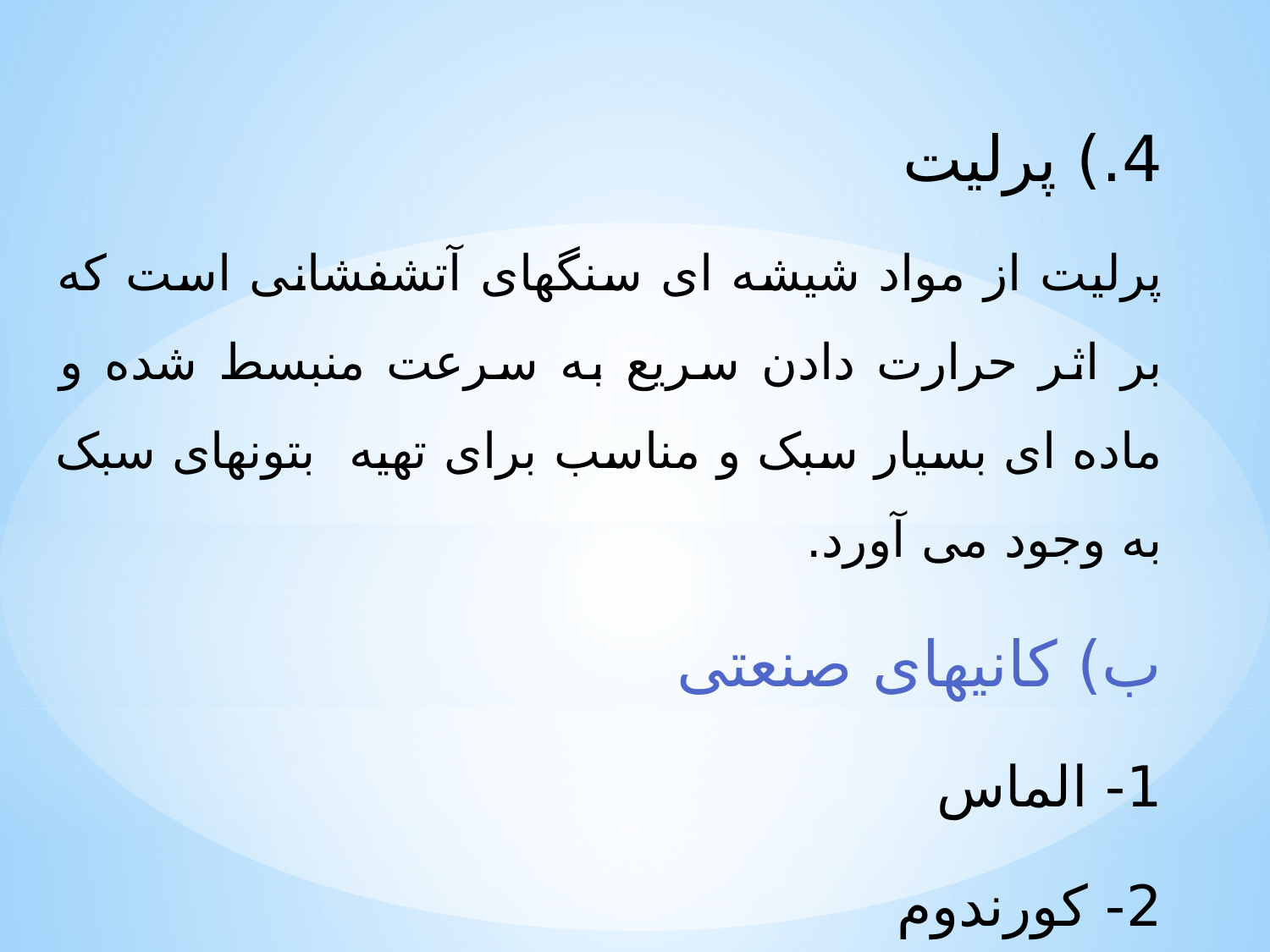

4.) پرلیت
پرلیت از مواد شیشه ای سنگهای آتشفشانی است که بر اثر حرارت دادن سریع به سرعت منبسط شده و ماده ای بسیار سبک و مناسب برای تهیه  بتونهای سبک به وجود می آورد.
ب) کانیهای صنعتی
1- الماس
2- کورندوم